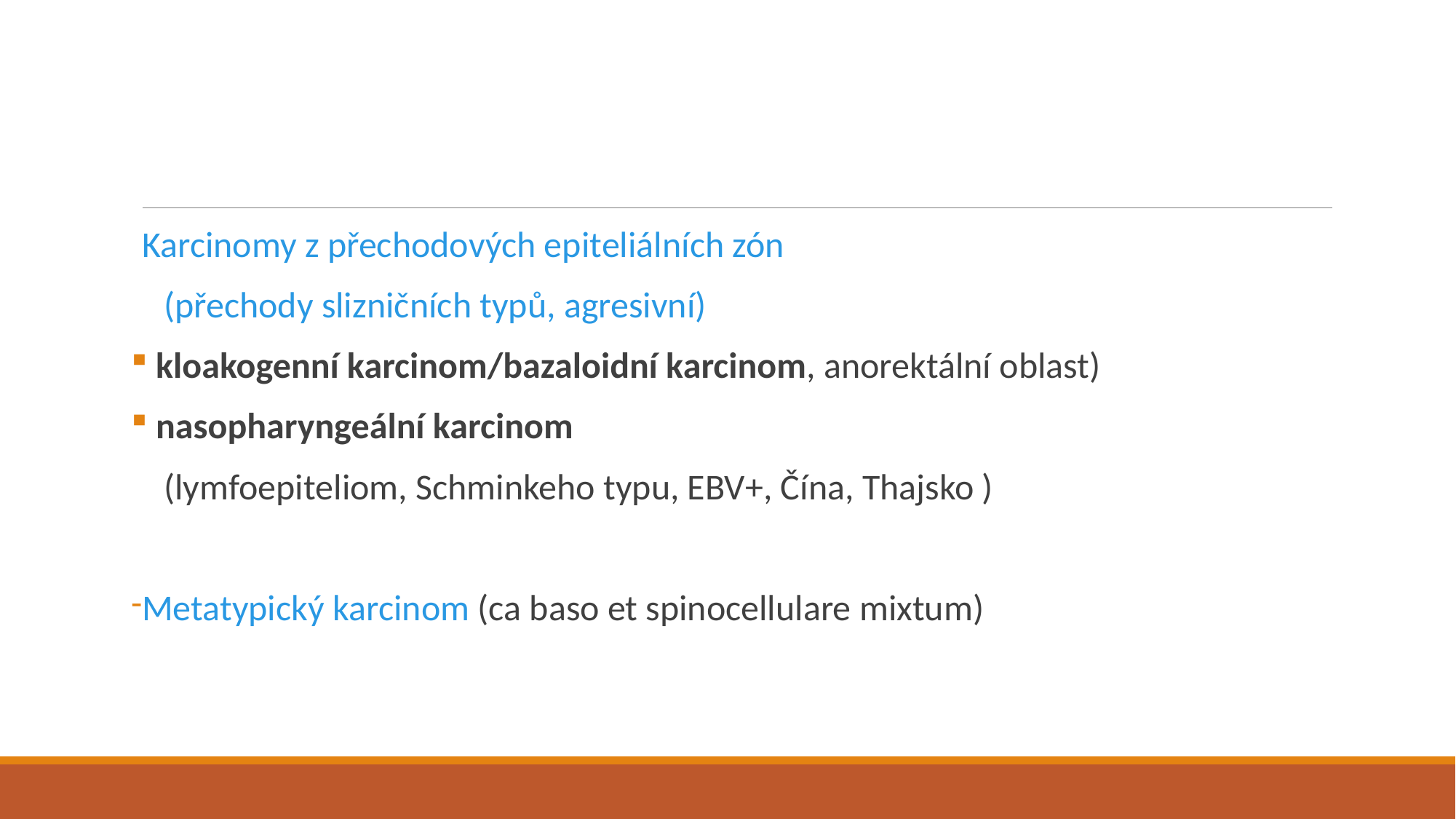

#
Karcinomy z přechodových epiteliálních zón
    (přechody slizničních typů, agresivní)
 kloakogenní karcinom/bazaloidní karcinom, anorektální oblast)
 nasopharyngeální karcinom
    (lymfoepiteliom, Schminkeho typu, EBV+, Čína, Thajsko )

Metatypický karcinom (ca baso et spinocellulare mixtum)